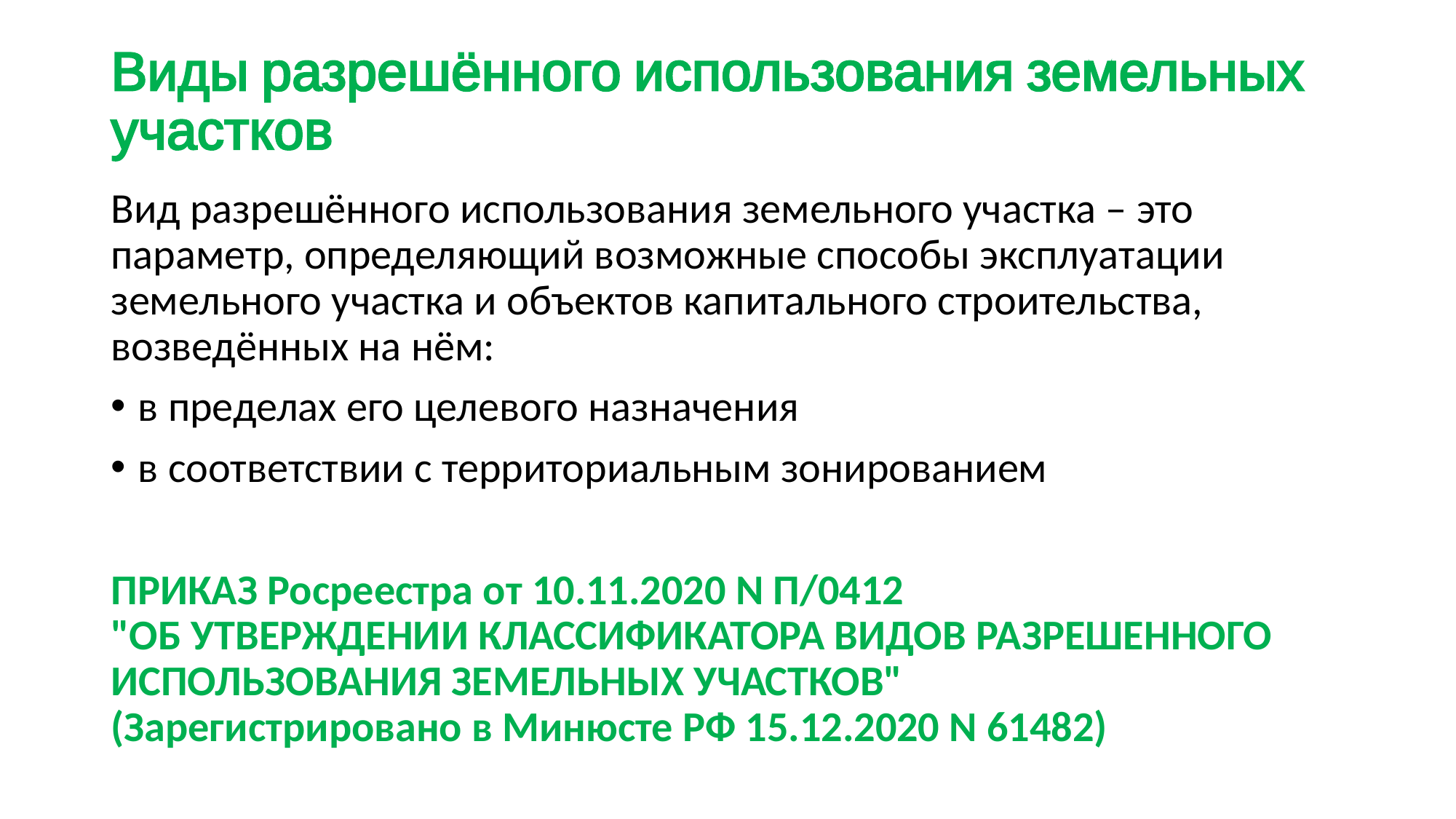

# Виды разрешённого использования земельных участков
Вид разрешённого использования земельного участка – это параметр, определяющий возможные способы эксплуатации земельного участка и объектов капитального строительства, возведённых на нём:
в пределах его целевого назначения
в соответствии с территориальным зонированием

ПРИКАЗ Росреестра от 10.11.2020 N П/0412
"ОБ УТВЕРЖДЕНИИ КЛАССИФИКАТОРА ВИДОВ РАЗРЕШЕННОГО ИСПОЛЬЗОВАНИЯ ЗЕМЕЛЬНЫХ УЧАСТКОВ"
(Зарегистрировано в Минюсте РФ 15.12.2020 N 61482)